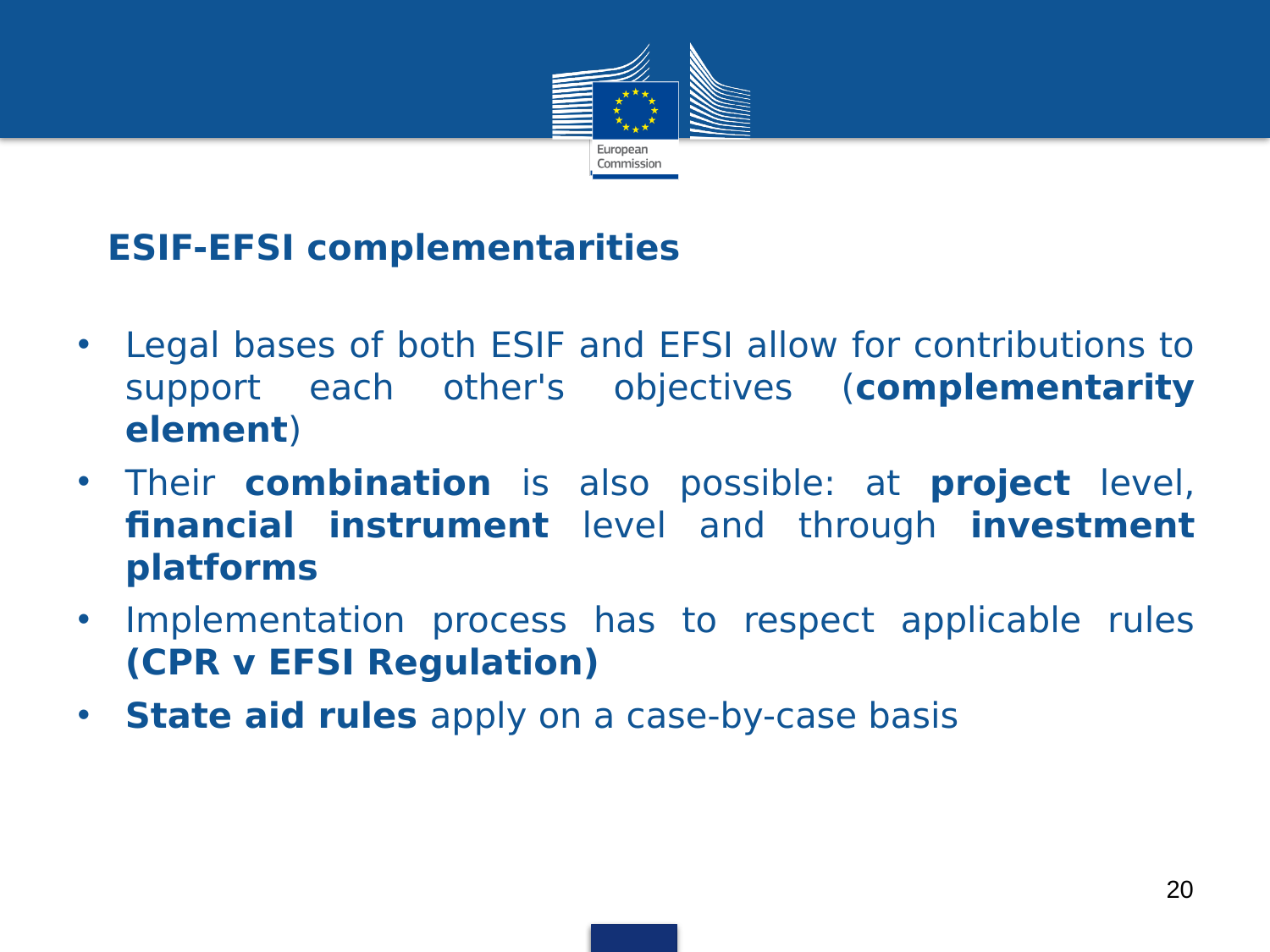

# ESIF-EFSI complementarities
Legal bases of both ESIF and EFSI allow for contributions to support each other's objectives (complementarity element)
Their combination is also possible: at project level, financial instrument level and through investment platforms
Implementation process has to respect applicable rules (CPR v EFSI Regulation)
State aid rules apply on a case-by-case basis

20